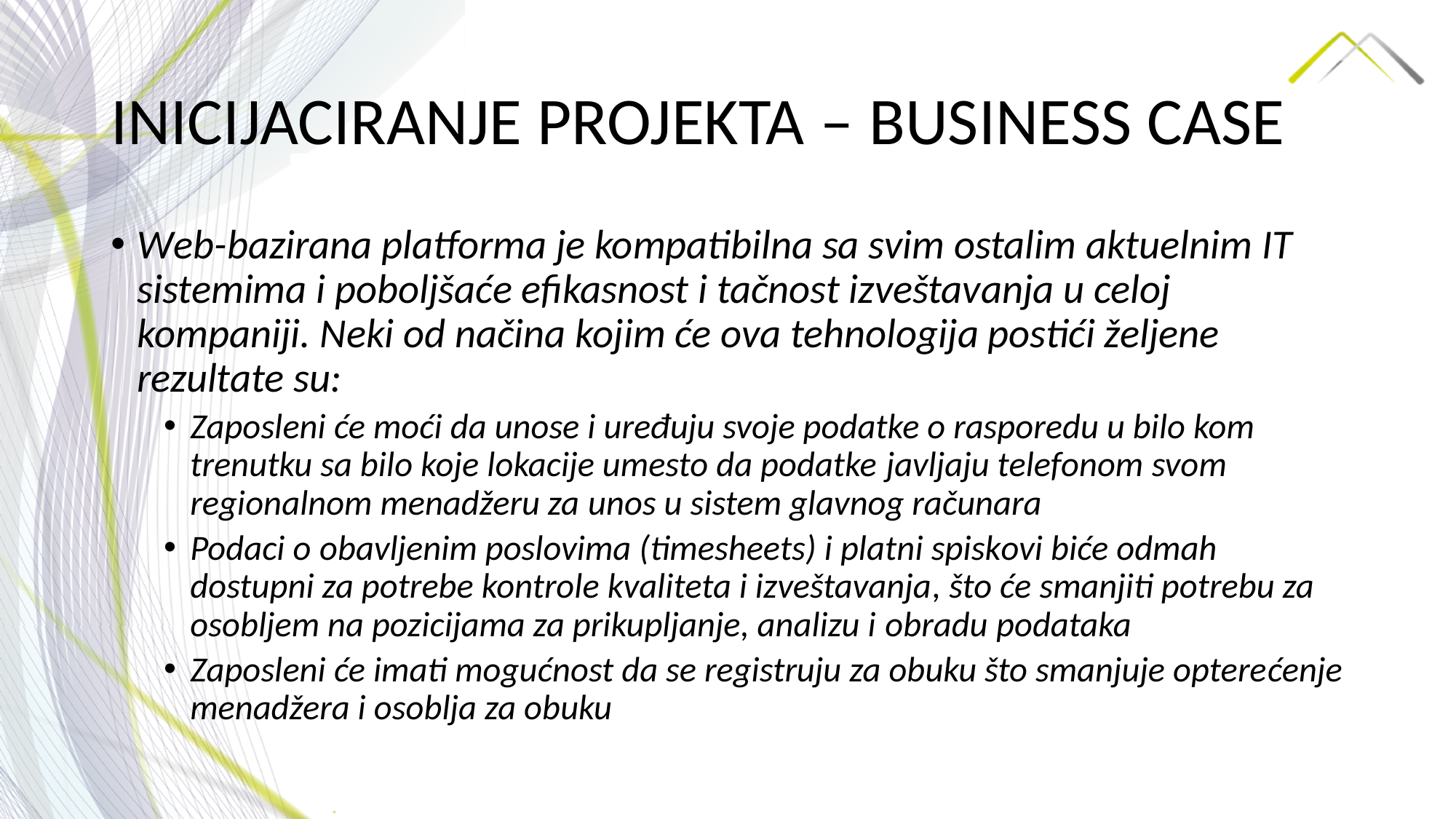

# INICIJACIRANJE PROJEKTA – BUSINESS CASE
Web-bazirana platforma je kompatibilna sa svim ostalim aktuelnim IT sistemima i poboljšaće efikasnost i tačnost izveštavanja u celoj kompaniji. Neki od načina kojim će ova tehnologija postići željene rezultate su:
Zaposleni će moći da unose i uređuju svoje podatke o rasporedu u bilo kom trenutku sa bilo koje lokacije umesto da podatke javljaju telefonom svom regionalnom menadžeru za unos u sistem glavnog računara
Podaci o obavljenim poslovima (timesheets) i platni spiskovi biće odmah dostupni za potrebe kontrole kvaliteta i izveštavanja, što će smanjiti potrebu za osobljem na pozicijama za prikupljanje, analizu i obradu podataka
Zaposleni će imati mogućnost da se registruju za obuku što smanjuje opterećenje menadžera i osoblja za obuku